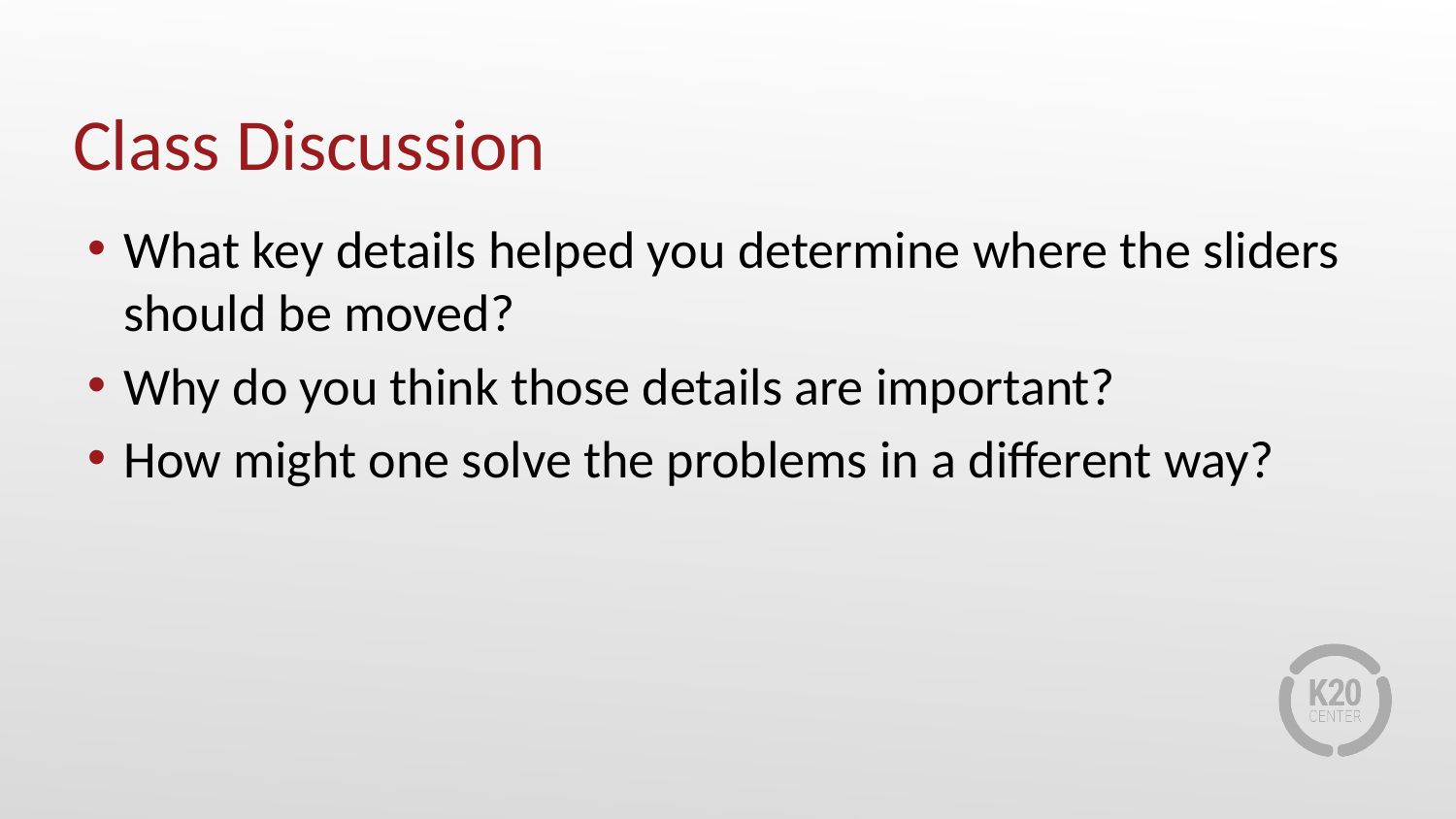

# Class Discussion
What key details helped you determine where the sliders should be moved?
Why do you think those details are important?
How might one solve the problems in a different way?